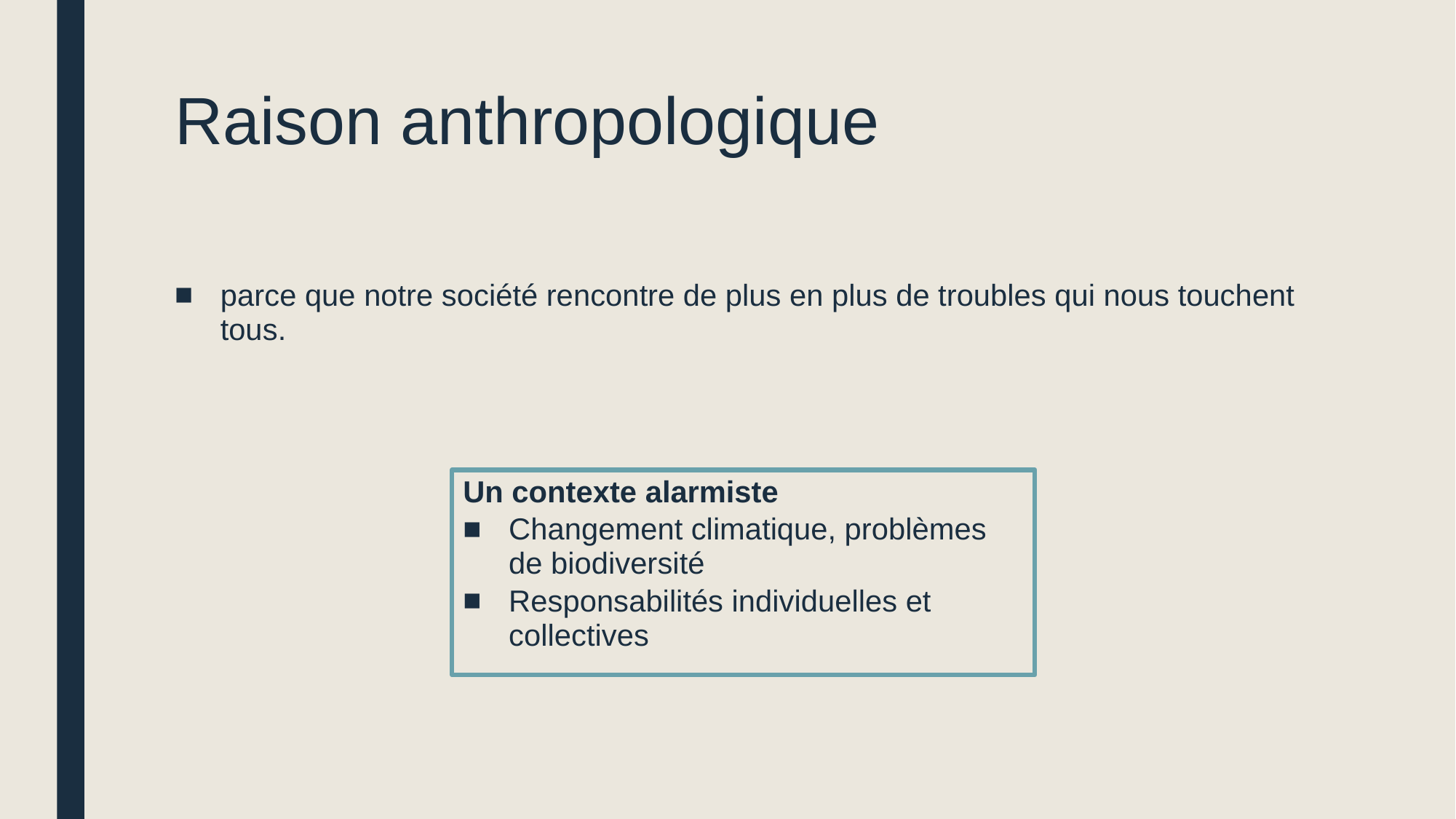

# Raison anthropologique
parce que notre société rencontre de plus en plus de troubles qui nous touchent tous.
Un contexte alarmiste
Changement climatique, problèmes de biodiversité
Responsabilités individuelles et collectives